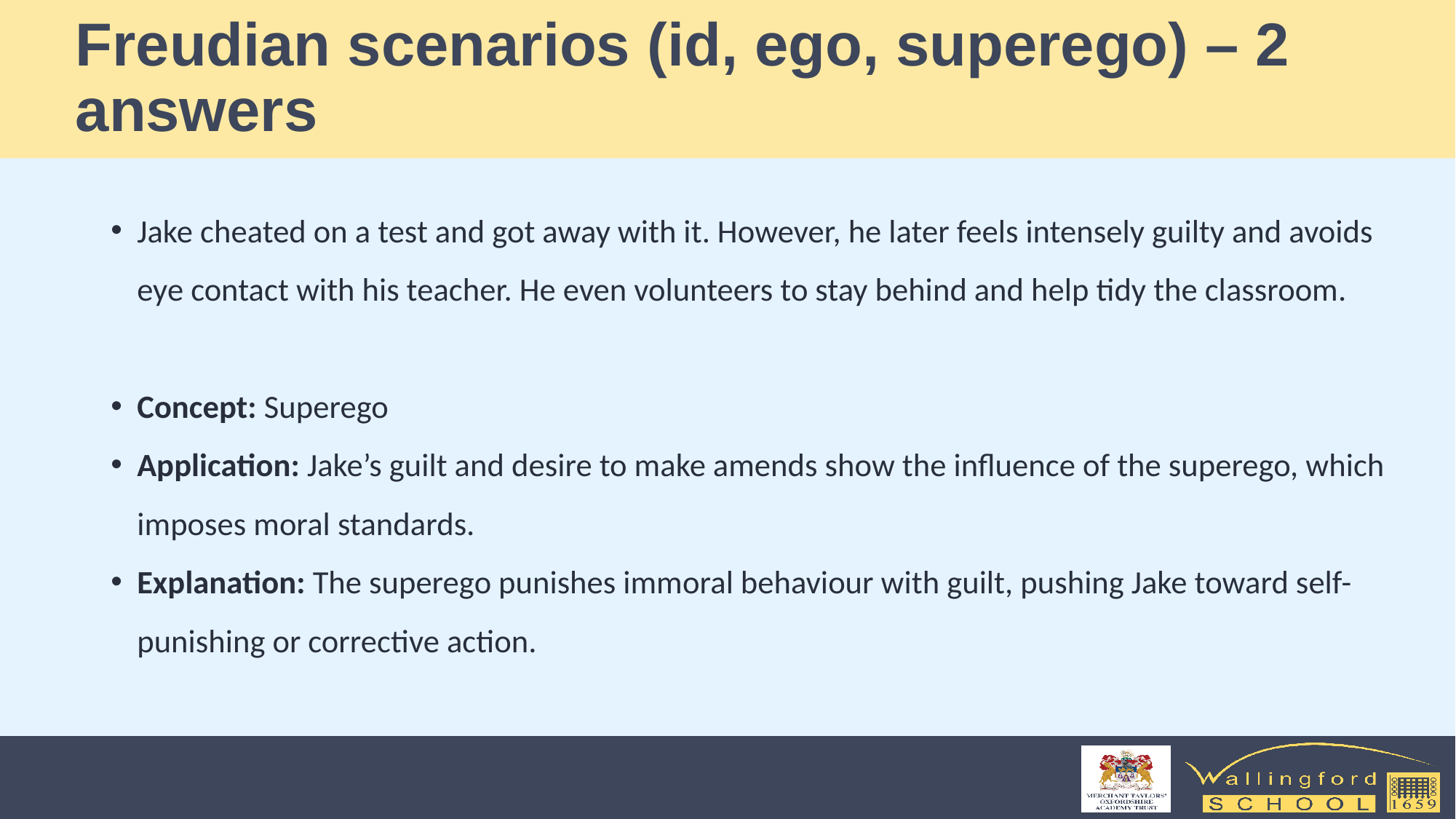

# Freudian scenarios (id, ego, superego) – 2 answers
Jake cheated on a test and got away with it. However, he later feels intensely guilty and avoids eye contact with his teacher. He even volunteers to stay behind and help tidy the classroom.

Concept: Superego
Application: Jake’s guilt and desire to make amends show the influence of the superego, which imposes moral standards.
Explanation: The superego punishes immoral behaviour with guilt, pushing Jake toward self-punishing or corrective action.